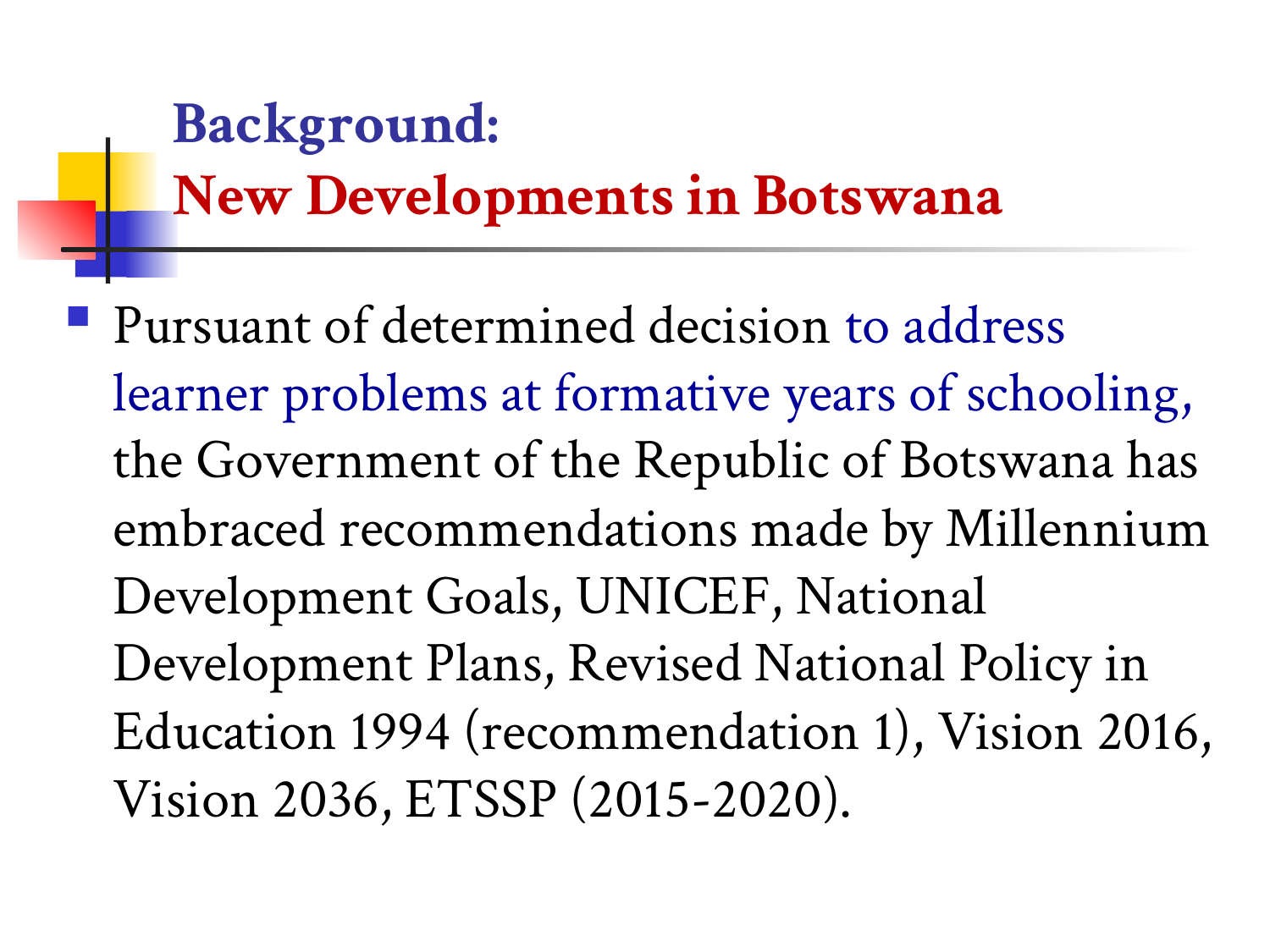

# Background: New Developments in Botswana
Pursuant of determined decision to address learner problems at formative years of schooling, the Government of the Republic of Botswana has embraced recommendations made by Millennium Development Goals, UNICEF, National Development Plans, Revised National Policy in Education 1994 (recommendation 1), Vision 2016, Vision 2036, ETSSP (2015-2020).